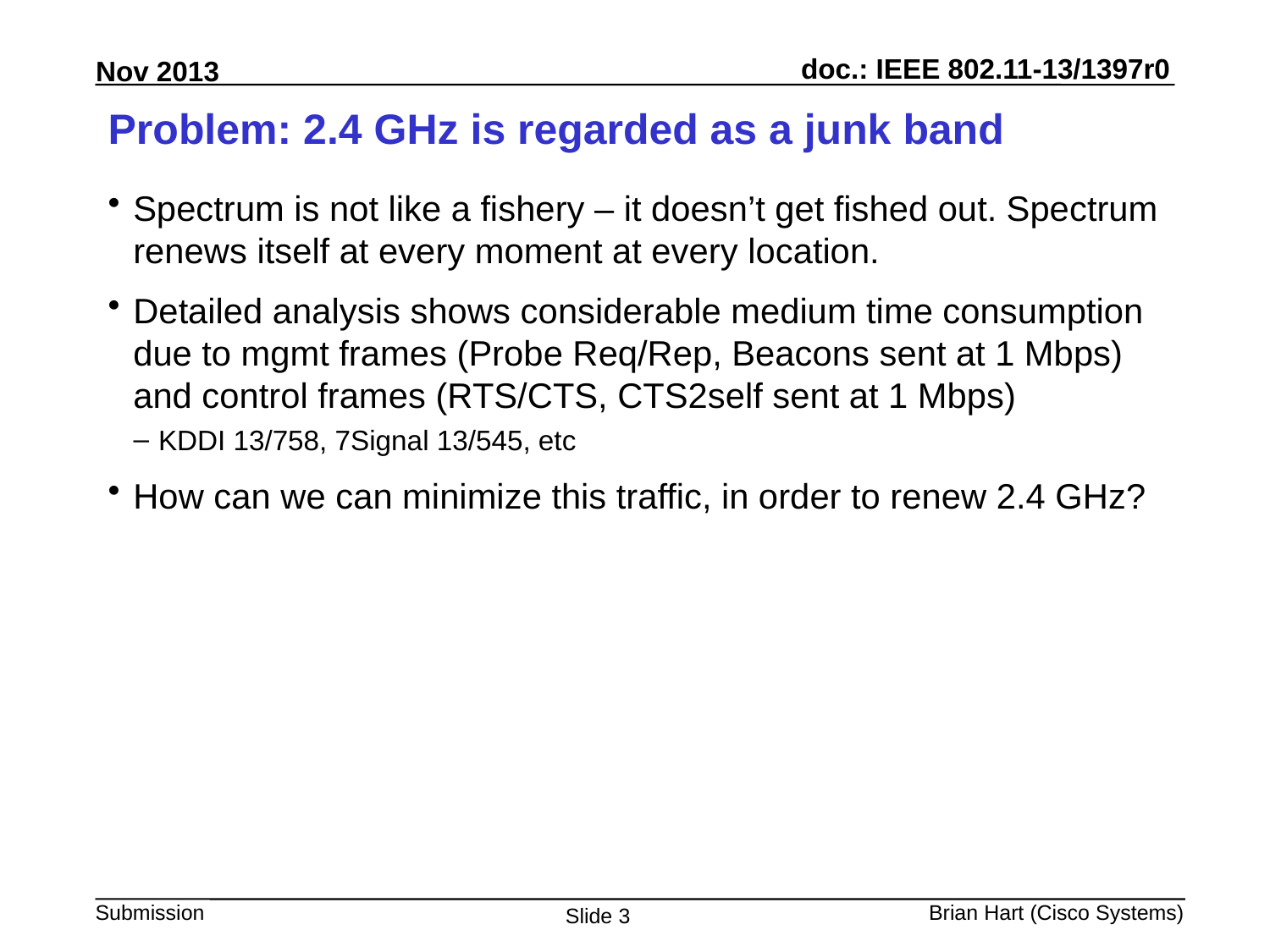

# Problem: 2.4 GHz is regarded as a junk band
Spectrum is not like a fishery – it doesn’t get fished out. Spectrum renews itself at every moment at every location.
Detailed analysis shows considerable medium time consumption due to mgmt frames (Probe Req/Rep, Beacons sent at 1 Mbps) and control frames (RTS/CTS, CTS2self sent at 1 Mbps)
KDDI 13/758, 7Signal 13/545, etc
How can we can minimize this traffic, in order to renew 2.4 GHz?